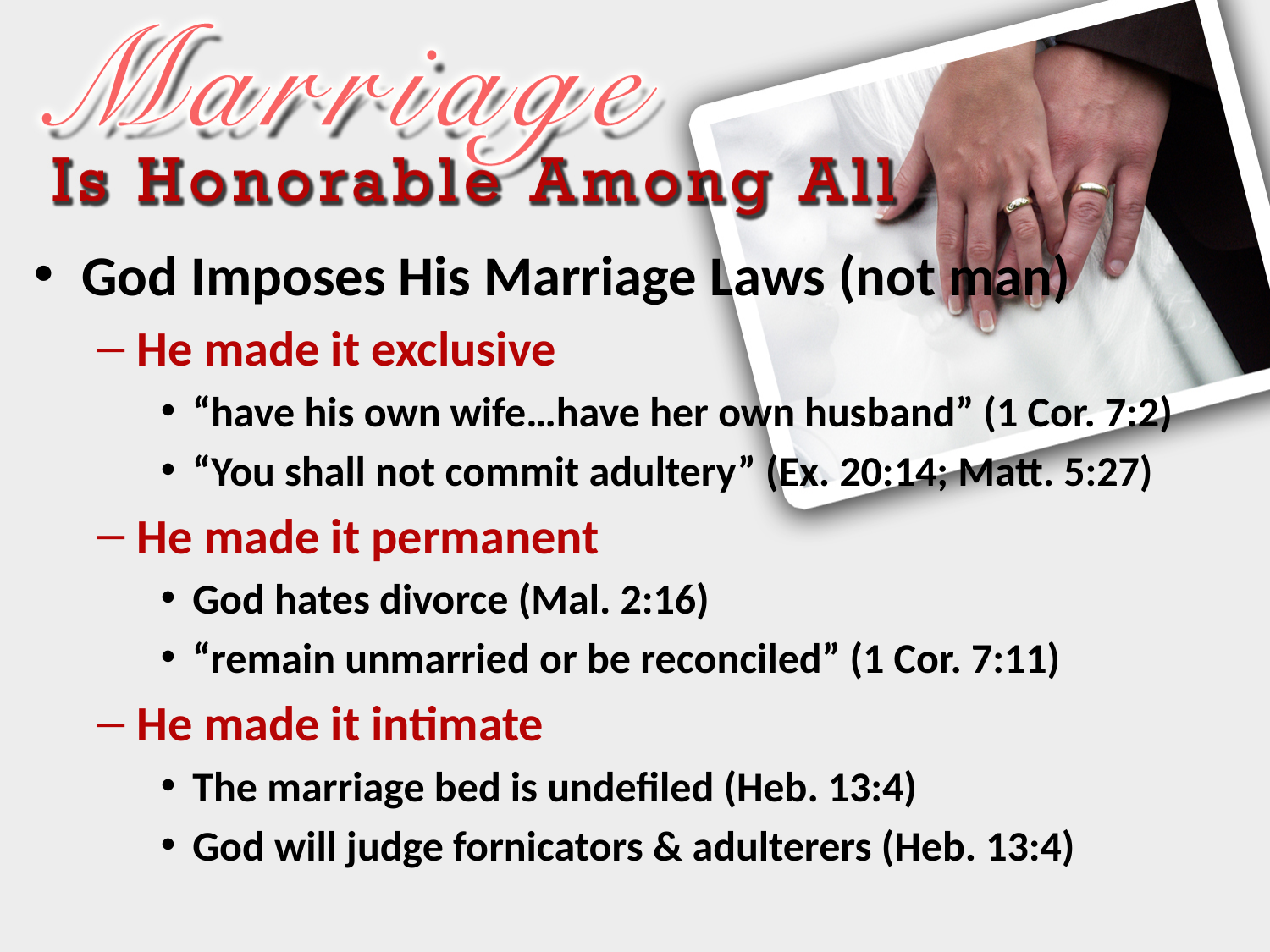

God Imposes His Marriage Laws (not man)
He made it exclusive
“have his own wife…have her own husband” (1 Cor. 7:2)
“You shall not commit adultery” (Ex. 20:14; Matt. 5:27)
He made it permanent
God hates divorce (Mal. 2:16)
“remain unmarried or be reconciled” (1 Cor. 7:11)
He made it intimate
The marriage bed is undefiled (Heb. 13:4)
God will judge fornicators & adulterers (Heb. 13:4)